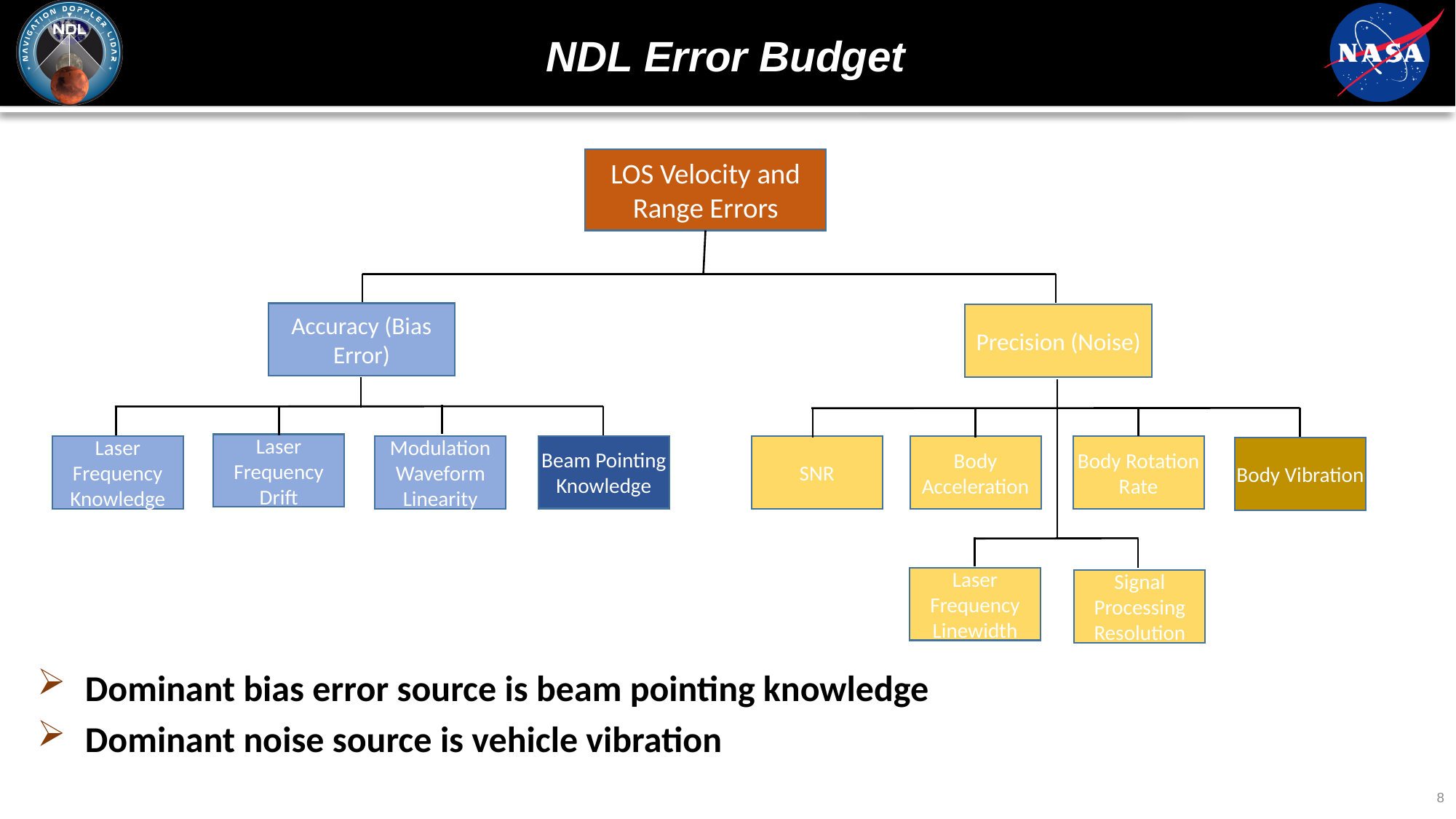

NDL Error Budget
LOS Velocity and Range Errors
Accuracy (Bias Error)
Precision (Noise)
Laser Frequency Drift
Beam Pointing Knowledge
Modulation Waveform Linearity
SNR
Body Acceleration
Body Rotation Rate
Laser Frequency Knowledge
Body Vibration
Laser Frequency Linewidth
Signal Processing Resolution
Dominant bias error source is beam pointing knowledge
Dominant noise source is vehicle vibration

8